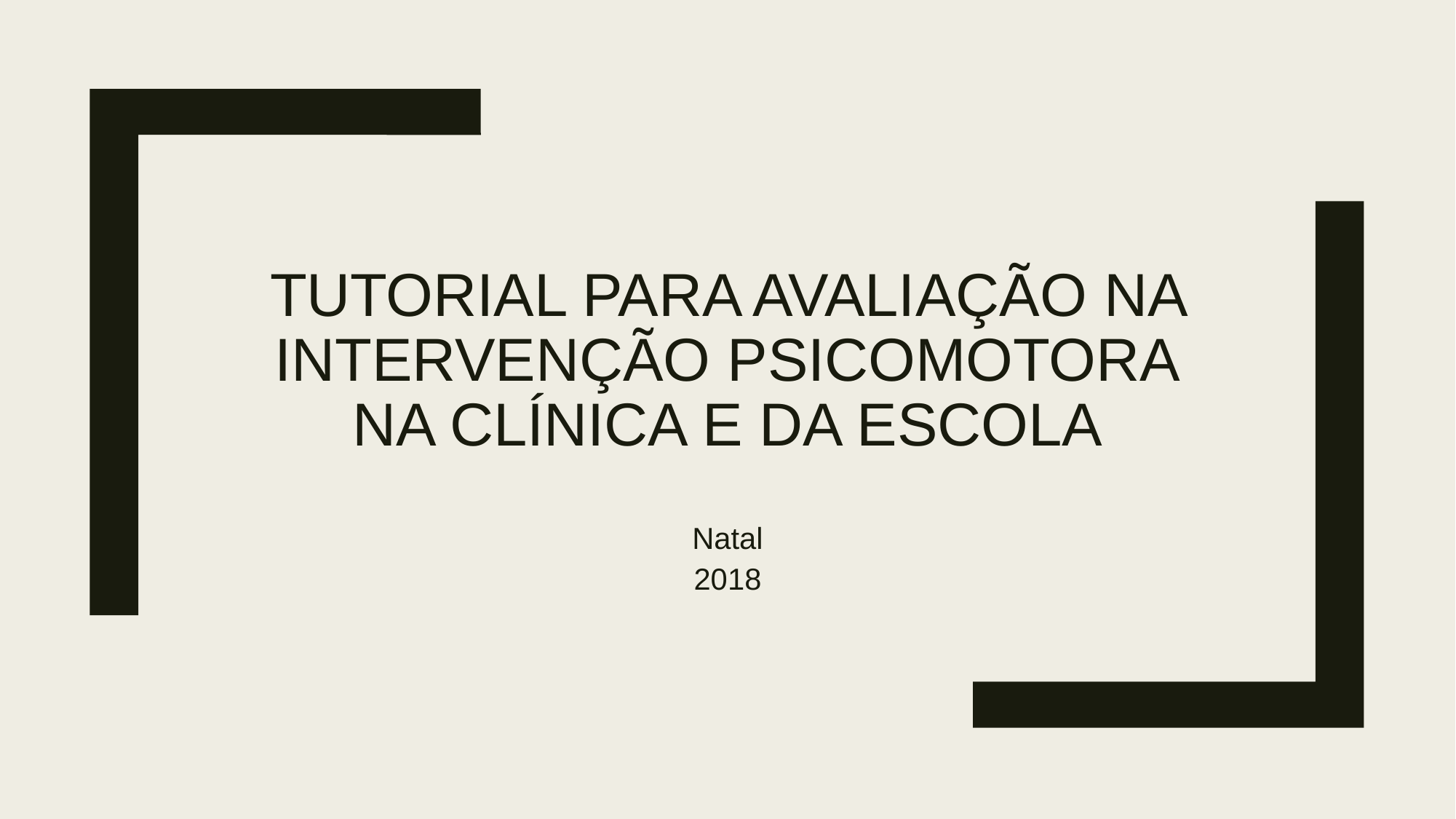

# Tutorial para avaliação na intervenção psicomotora na clínica e da escola

Natal
2018